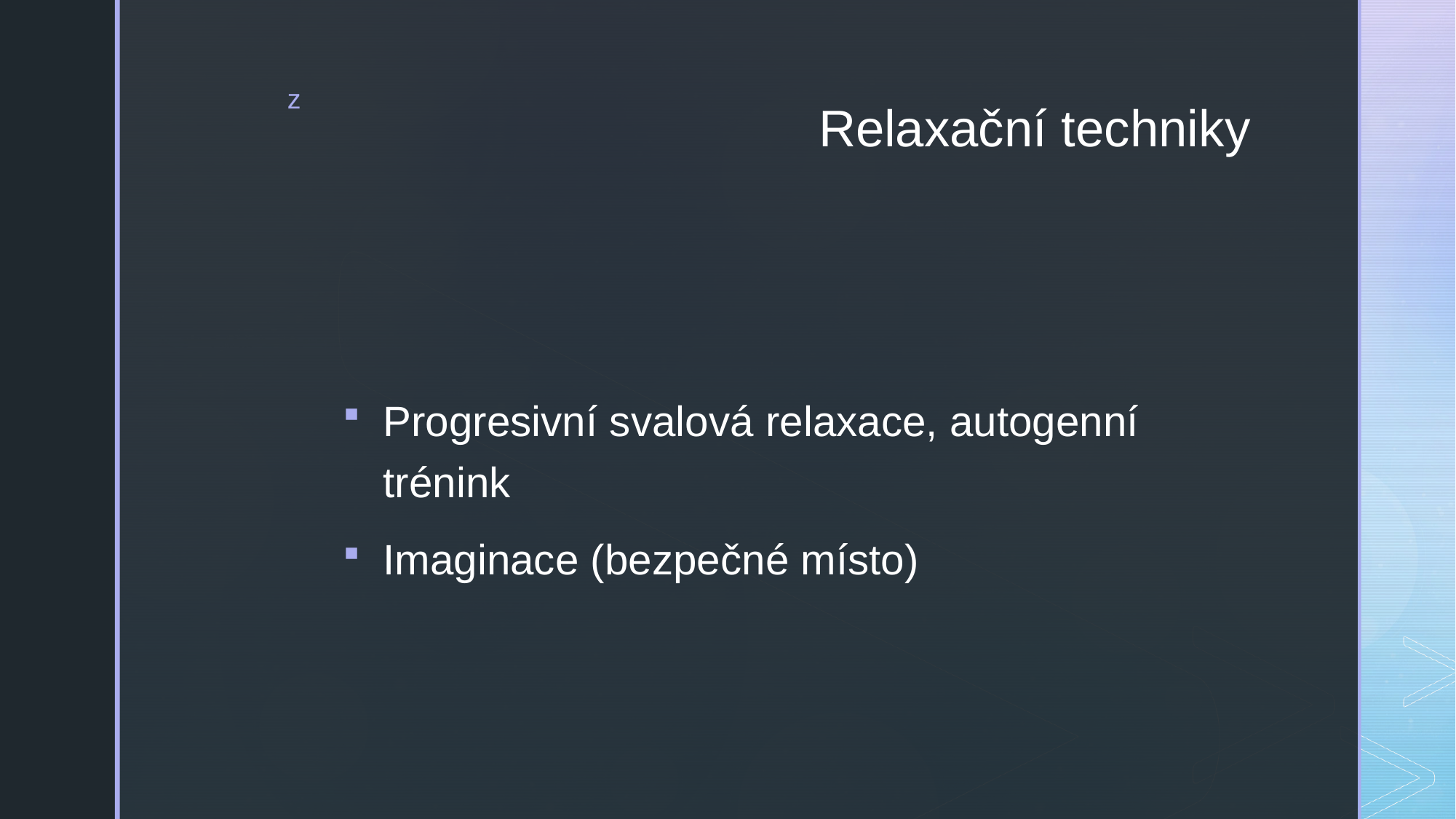

# Relaxační techniky
Progresivní svalová relaxace, autogenní trénink
Imaginace (bezpečné místo)